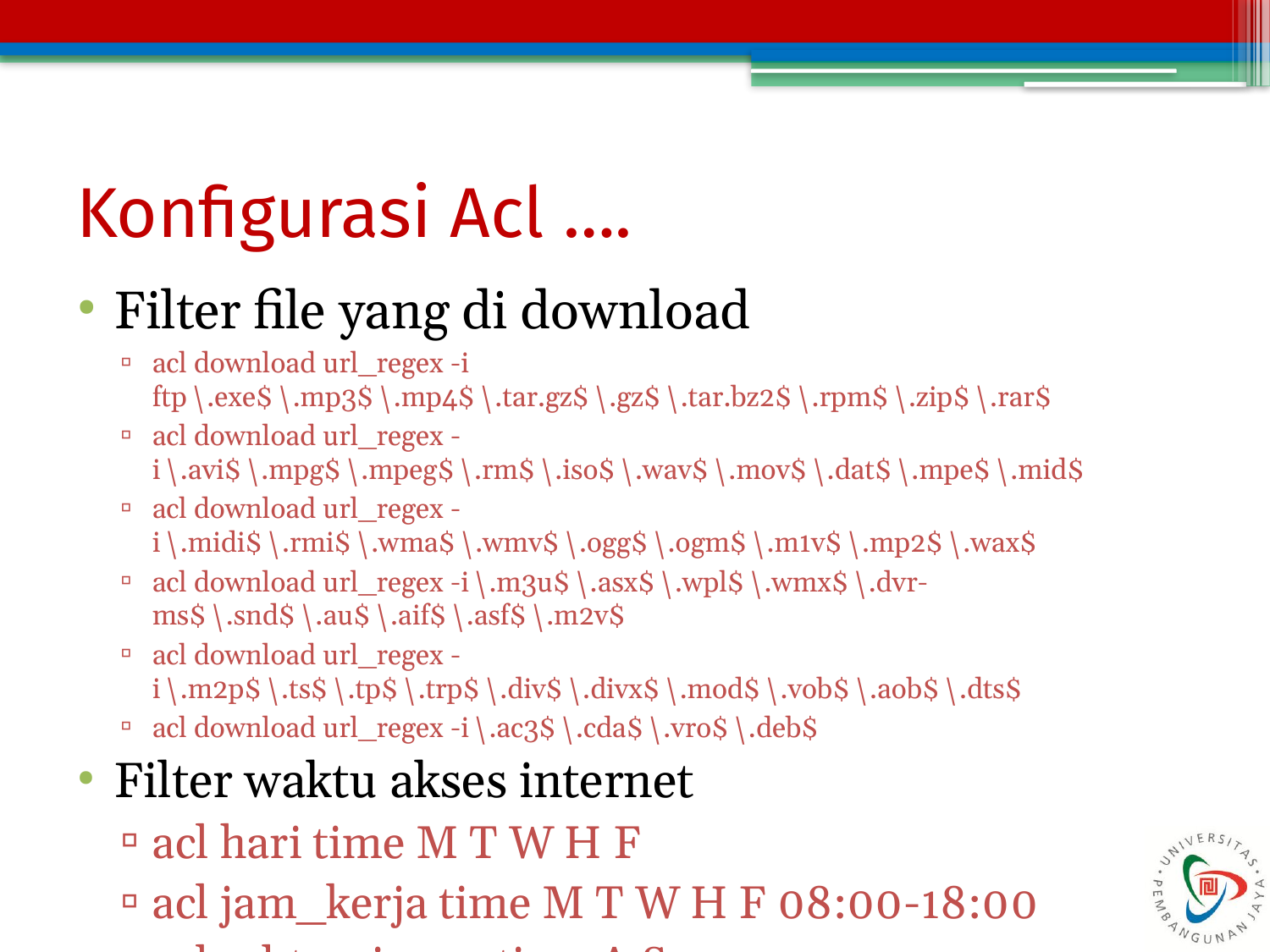

Konfigurasi Acl ….
Filter file yang di download
acl download url_regex -i ftp \.exe$ \.mp3$ \.mp4$ \.tar.gz$ \.gz$ \.tar.bz2$ \.rpm$ \.zip$ \.rar$
acl download url_regex -i \.avi$ \.mpg$ \.mpeg$ \.rm$ \.iso$ \.wav$ \.mov$ \.dat$ \.mpe$ \.mid$
acl download url_regex -i \.midi$ \.rmi$ \.wma$ \.wmv$ \.ogg$ \.ogm$ \.m1v$ \.mp2$ \.wax$
acl download url_regex -i \.m3u$ \.asx$ \.wpl$ \.wmx$ \.dvr-ms$ \.snd$ \.au$ \.aif$ \.asf$ \.m2v$
acl download url_regex -i \.m2p$ \.ts$ \.tp$ \.trp$ \.div$ \.divx$ \.mod$ \.vob$ \.aob$ \.dts$
acl download url_regex -i \.ac3$ \.cda$ \.vro$ \.deb$
Filter waktu akses internet
acl hari time M T W H F
acl jam_kerja time M T W H F 08:00-18:00
acl sabtuminggu time A S